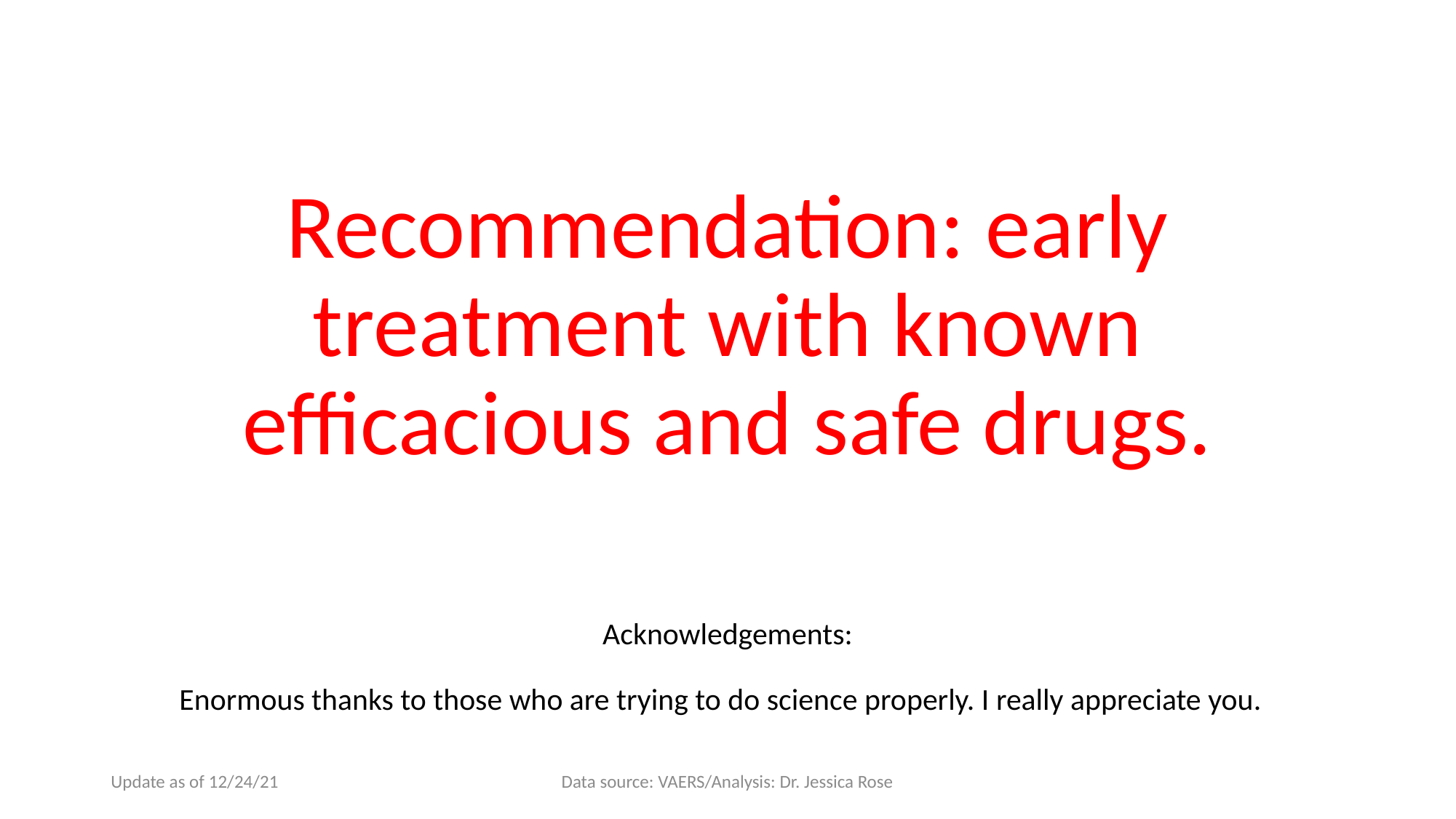

# Recommendation: early treatment with known efficacious and safe drugs. Acknowledgements: Enormous thanks to those who are trying to do science properly. I really appreciate you.
Update as of 12/24/21
Data source: VAERS/Analysis: Dr. Jessica Rose